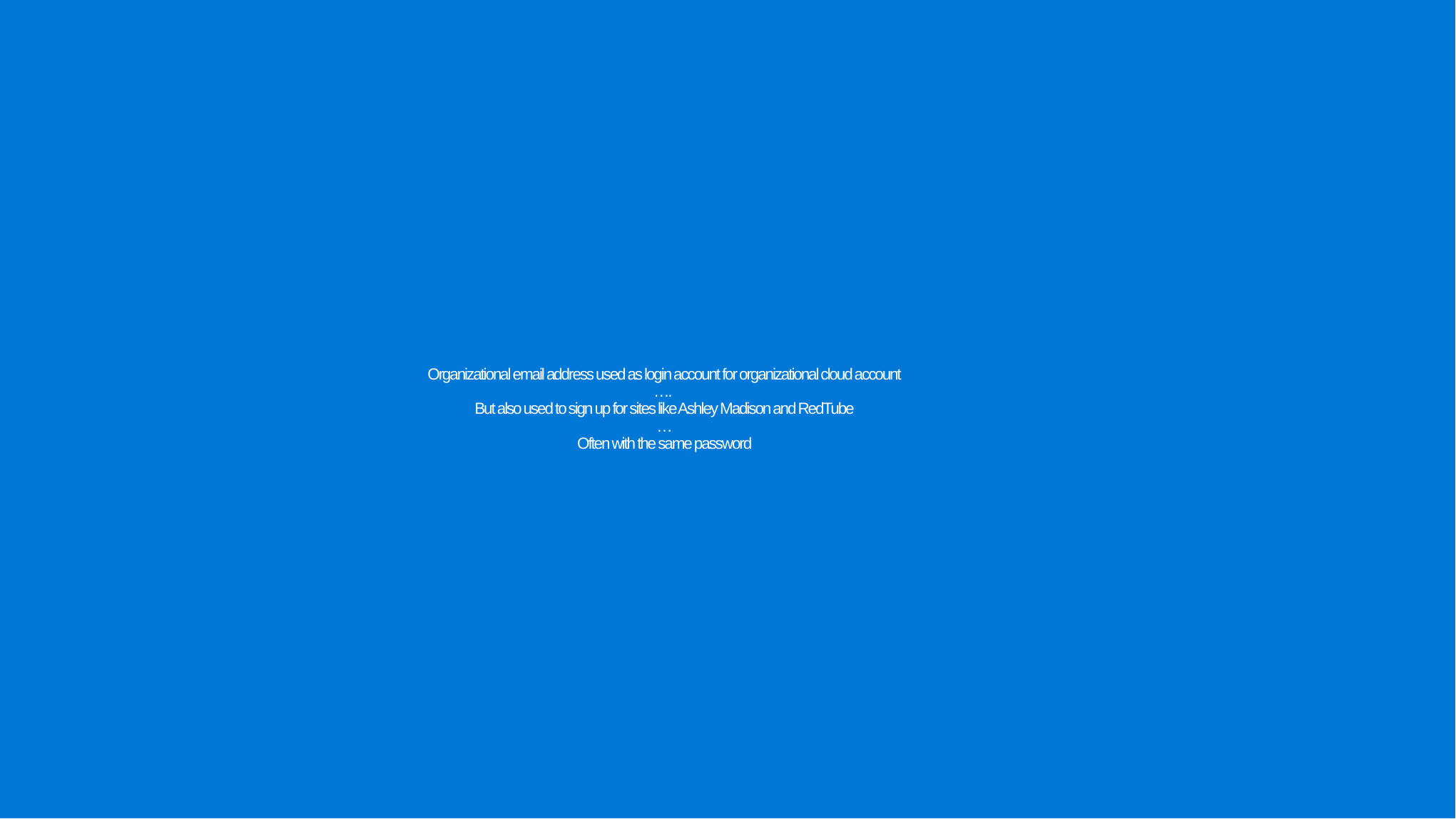

# Organizational email address used as login account for organizational cloud account …. But also used to sign up for sites like Ashley Madison and RedTube … Often with the same password